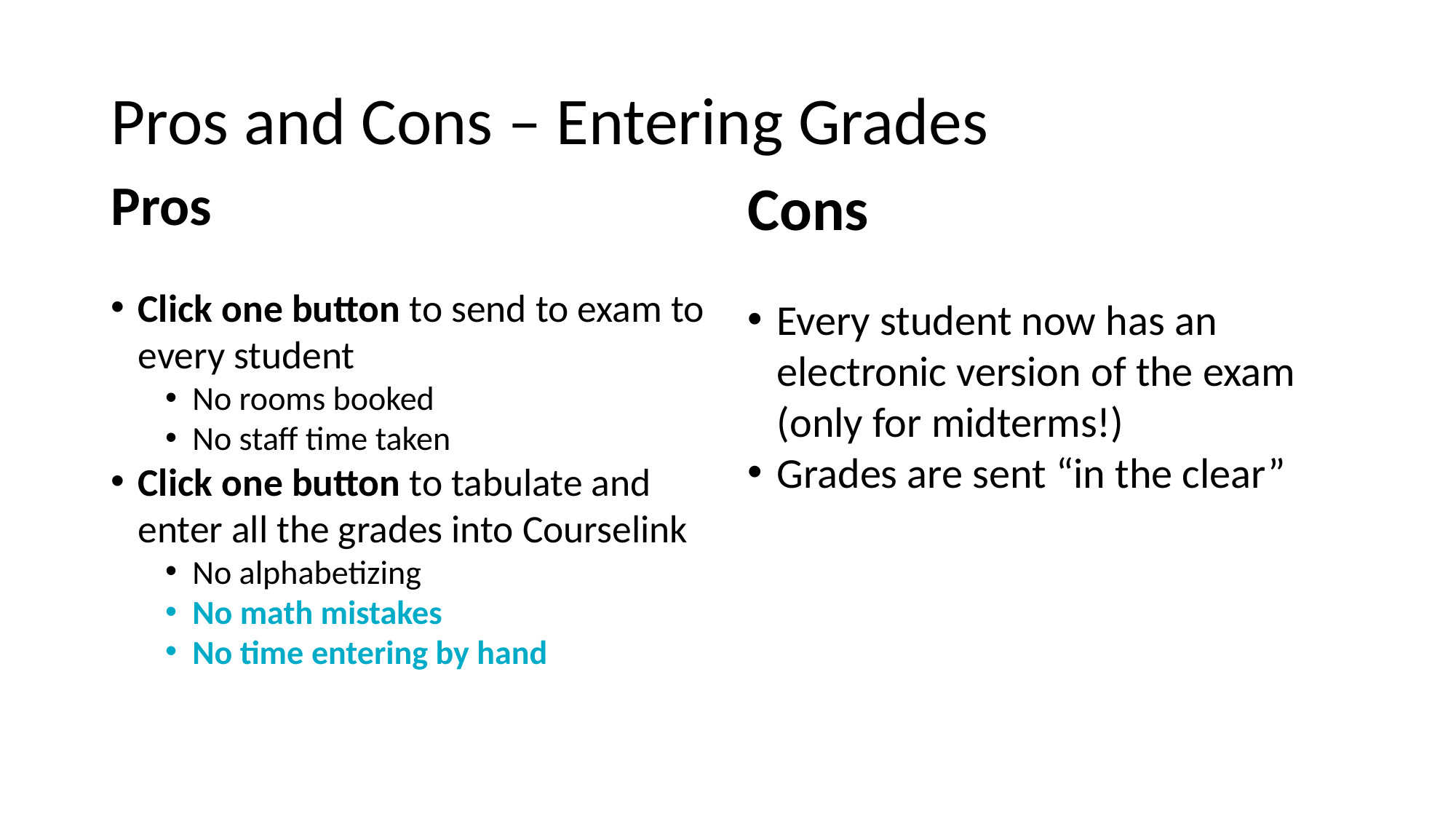

# Pros and Cons – Entering Grades
Pros

Click one button to send to exam to every student
No rooms booked
No staff time taken
Click one button to tabulate and enter all the grades into Courselink
No alphabetizing
No math mistakes
No time entering by hand

Cons

Every student now has an electronic version of the exam (only for midterms!)
Grades are sent “in the clear”